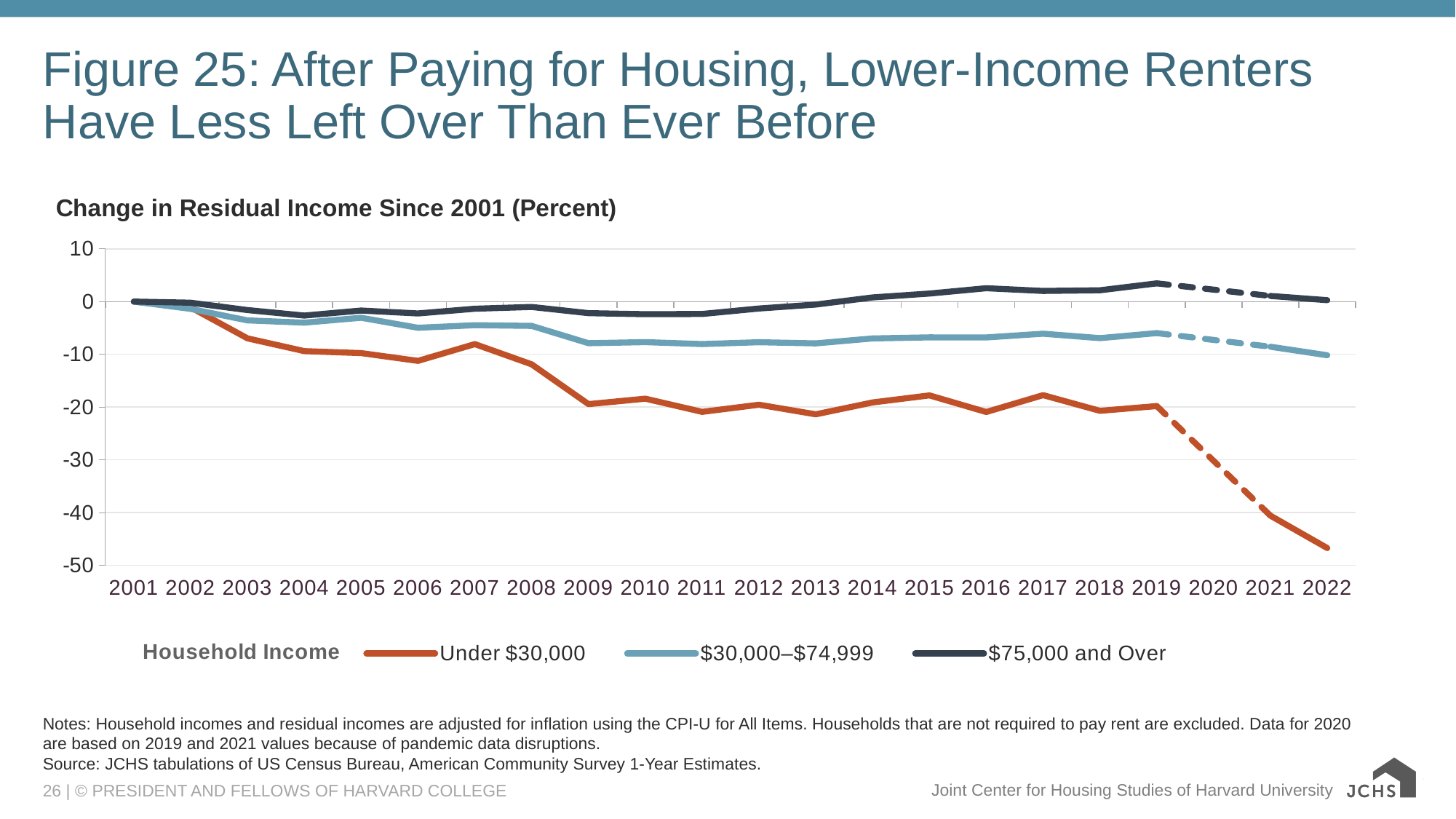

# Figure 25: After Paying for Housing, Lower-Income Renters Have Less Left Over Than Ever Before

### Chart: Change in Residual Income Since 2001 (Percent)

| Category | Under $30,000 | $30,000–$74,999 | $75,000 and Over | 2020 Under $30,000 calculation | 2020 $30,000–74,999 calculation | 2020 $75,000 and Over calculation |
|---|---|---|---|---|---|---|
| 2001 | 0.0 | 0.0 | 0.0 | None | None | None |
| 2002 | -1.0902627580318174 | -1.3803155109840048 | -0.2169866047236962 | None | None | None |
| 2003 | -6.970115520711675 | -3.569381332771715 | -1.6125735751127652 | None | None | None |
| 2004 | -9.395810767528042 | -3.9986274587526993 | -2.651464236721925 | None | None | None |
| 2005 | -9.766005770824766 | -3.0654488899886267 | -1.6985306923173245 | None | None | None |
| 2006 | -11.241105975158918 | -4.964558032776299 | -2.254618063956489 | None | None | None |
| 2007 | -8.064147448532609 | -4.4764744107942285 | -1.3564178459286949 | None | None | None |
| 2008 | -11.896020937825027 | -4.606628263806054 | -1.0224142375864589 | None | None | None |
| 2009 | -19.44017928047418 | -7.892299021270254 | -2.196472301423655 | None | None | None |
| 2010 | -18.408903161169707 | -7.691786413683451 | -2.3922346280398172 | None | None | None |
| 2011 | -20.905778397828406 | -8.05670968336925 | -2.3495334978100653 | None | None | None |
| 2012 | -19.557301455073244 | -7.709176740844491 | -1.3167408864813186 | None | None | None |
| 2013 | -21.373259668354745 | -7.923796467241123 | -0.5627993917319121 | None | None | None |
| 2014 | -19.121258881866236 | -6.987544895538584 | 0.783969589443768 | None | None | None |
| 2015 | -17.78730279599447 | -6.788763980161421 | 1.5216267776390988 | None | None | None |
| 2016 | -20.929522430555224 | -6.804088955727543 | 2.5284177002418575 | None | None | None |
| 2017 | -17.739849469432908 | -6.092093193468665 | 2.015402258981689 | None | None | None |
| 2018 | -20.713377044123266 | -6.931259893834929 | 2.1404304266941154 | None | None | None |
| 2019 | -19.80495501660867 | -5.977884922479587 | 3.4494422796298783 | -19.80495501660867 | -5.977884922479587 | 3.4494422796298783 |
| 2020 | None | None | None | -30.199951851895605 | -7.271083636262693 | 2.2580305001125396 |
| 2021 | -40.59494868718254 | -8.564282350045799 | 1.0666187205952014 | -40.59494868718254 | -8.564282350045799 | 1.0666187205952014 |
| 2022 | -46.733693042981045 | -10.178893481376672 | 0.2683007775504552 | None | None | None |
Notes: Household incomes and residual incomes are adjusted for inflation using the CPI-U for All Items. Households that are not required to pay rent are excluded. Data for 2020 are based on 2019 and 2021 values because of pandemic data disruptions.
Source: JCHS tabulations of US Census Bureau, American Community Survey 1-Year Estimates.